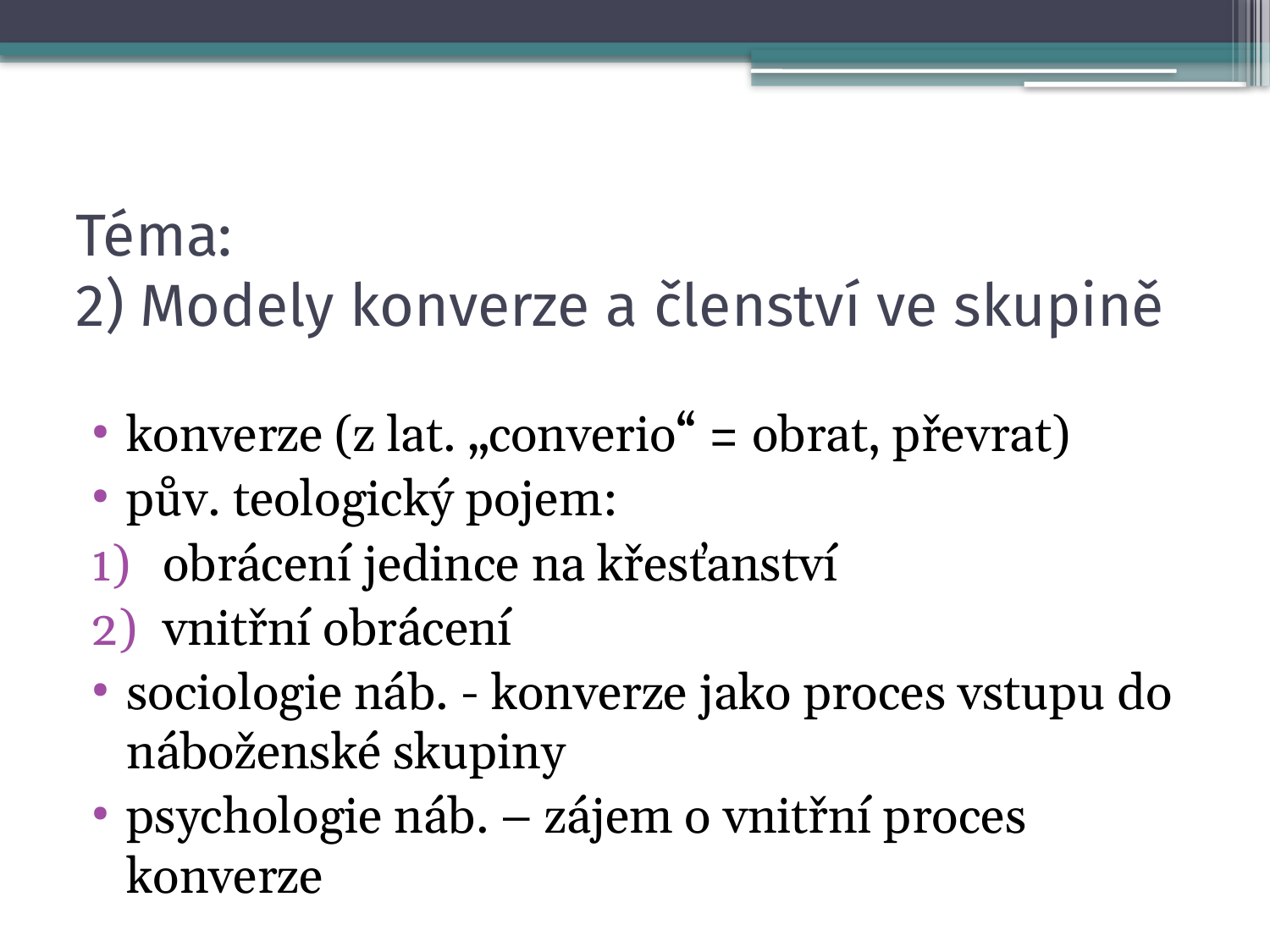

# Téma: 2) Modely konverze a členství ve skupině
konverze (z lat. „converio“ = obrat, převrat)
pův. teologický pojem:
obrácení jedince na křesťanství
vnitřní obrácení
sociologie náb. - konverze jako proces vstupu do náboženské skupiny
psychologie náb. – zájem o vnitřní proces konverze